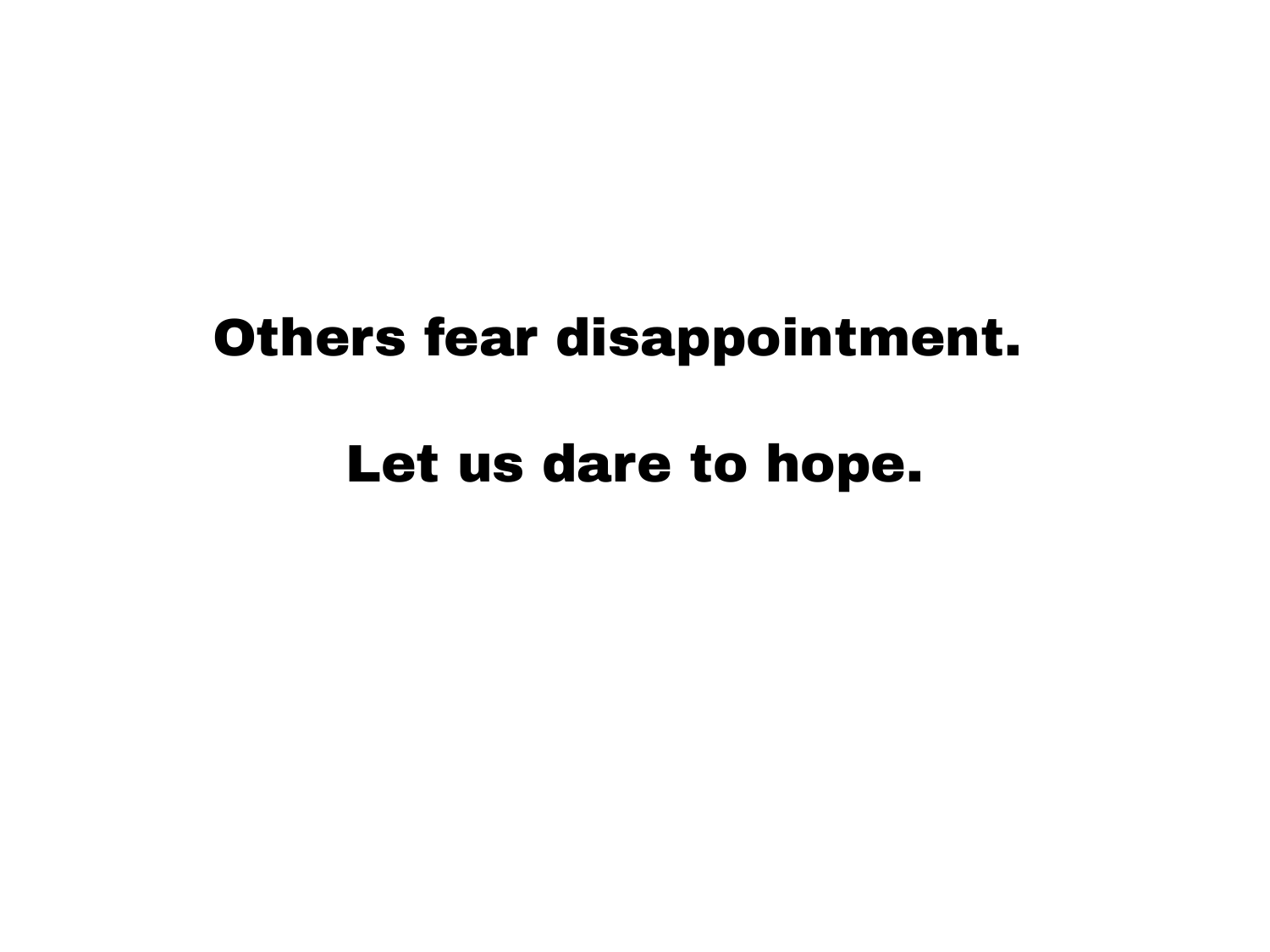

# Others fear disappointment. Let us dare to hope.